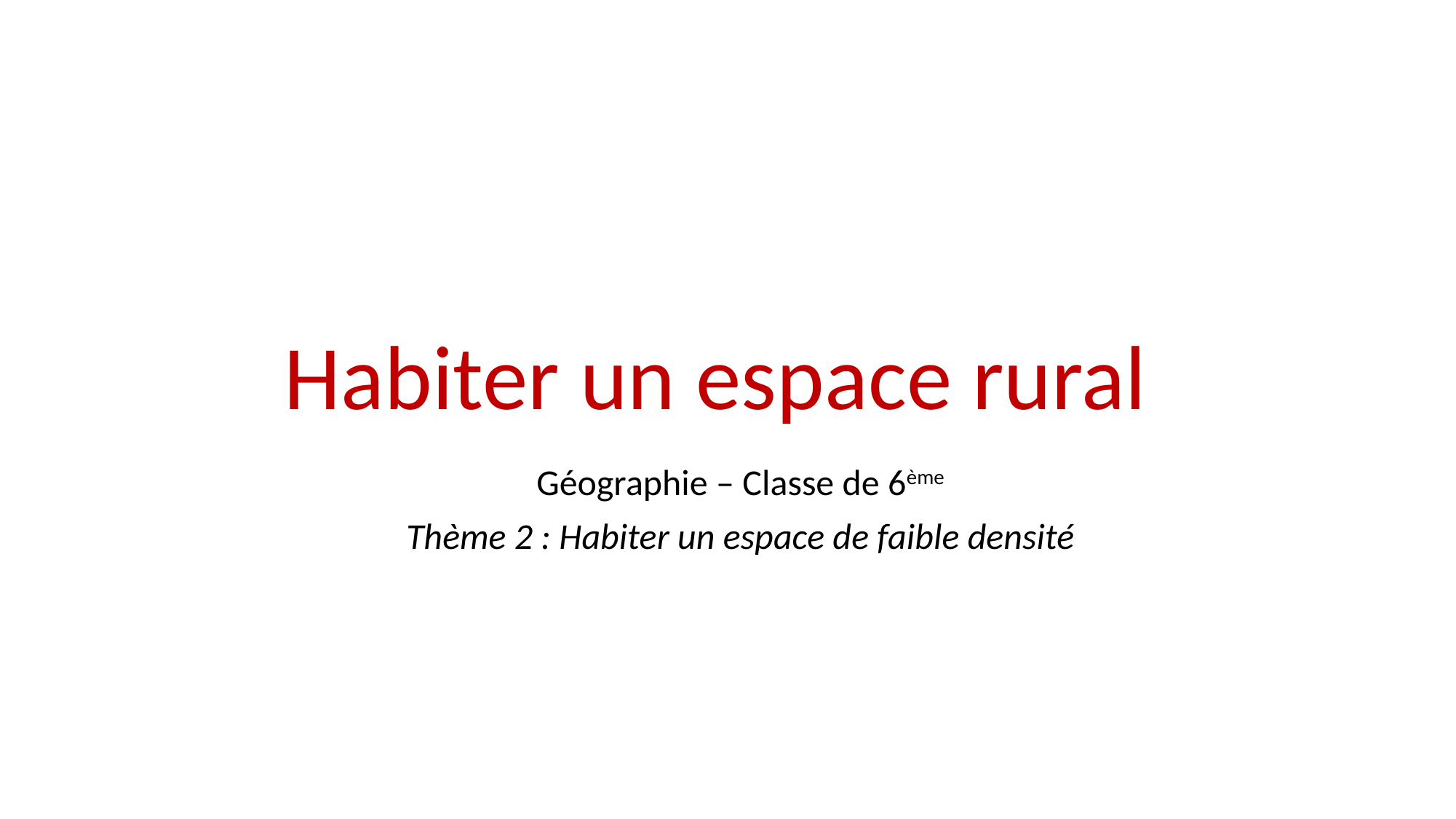

# Habiter un espace rural
Géographie – Classe de 6ème
Thème 2 : Habiter un espace de faible densité